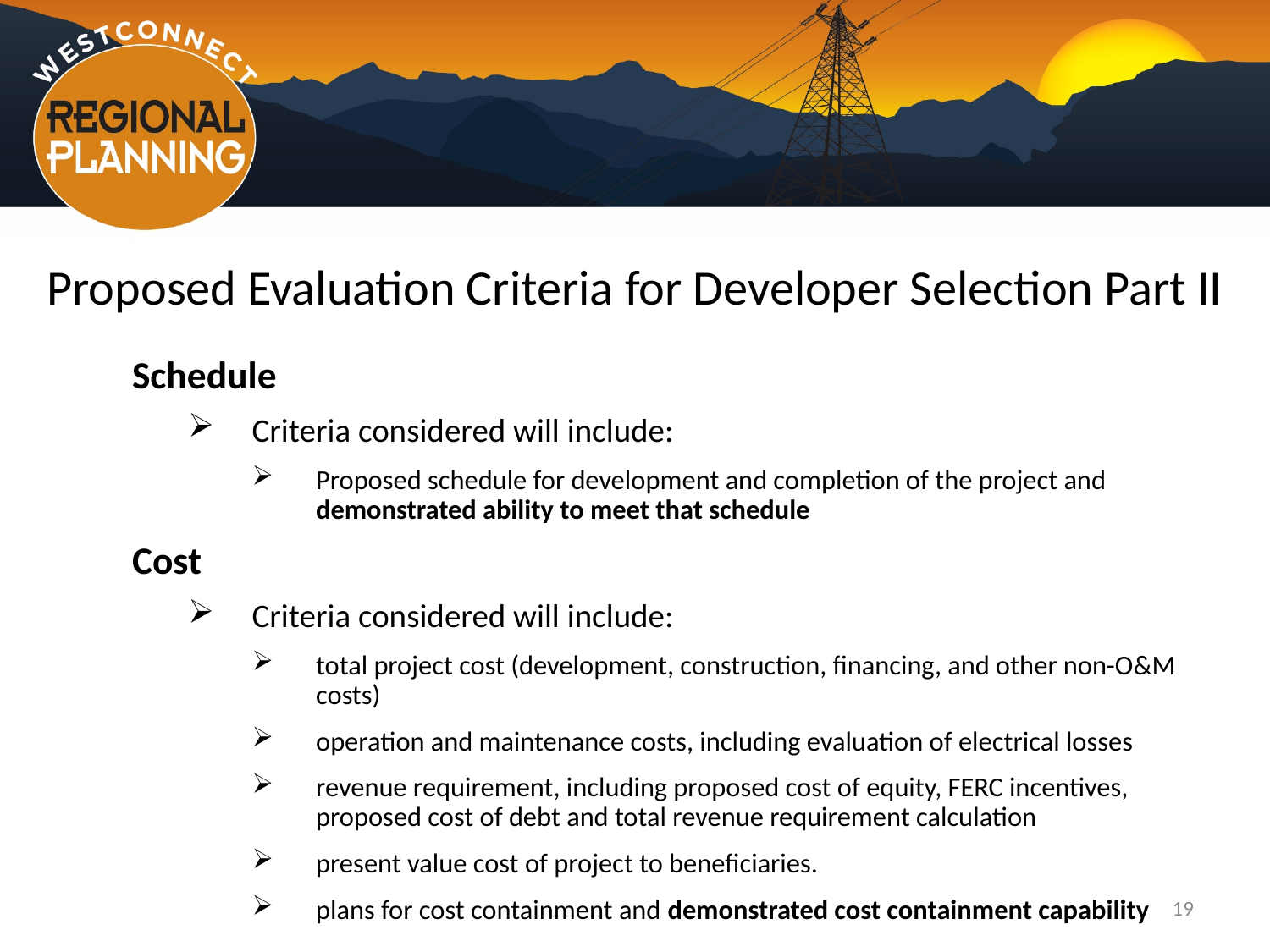

# Proposed Evaluation Criteria for Developer Selection Part II
Schedule
Criteria considered will include:
Proposed schedule for development and completion of the project and demonstrated ability to meet that schedule
Cost
Criteria considered will include:
total project cost (development, construction, financing, and other non-O&M costs)
operation and maintenance costs, including evaluation of electrical losses
revenue requirement, including proposed cost of equity, FERC incentives, proposed cost of debt and total revenue requirement calculation
present value cost of project to beneficiaries.
plans for cost containment and demonstrated cost containment capability

19